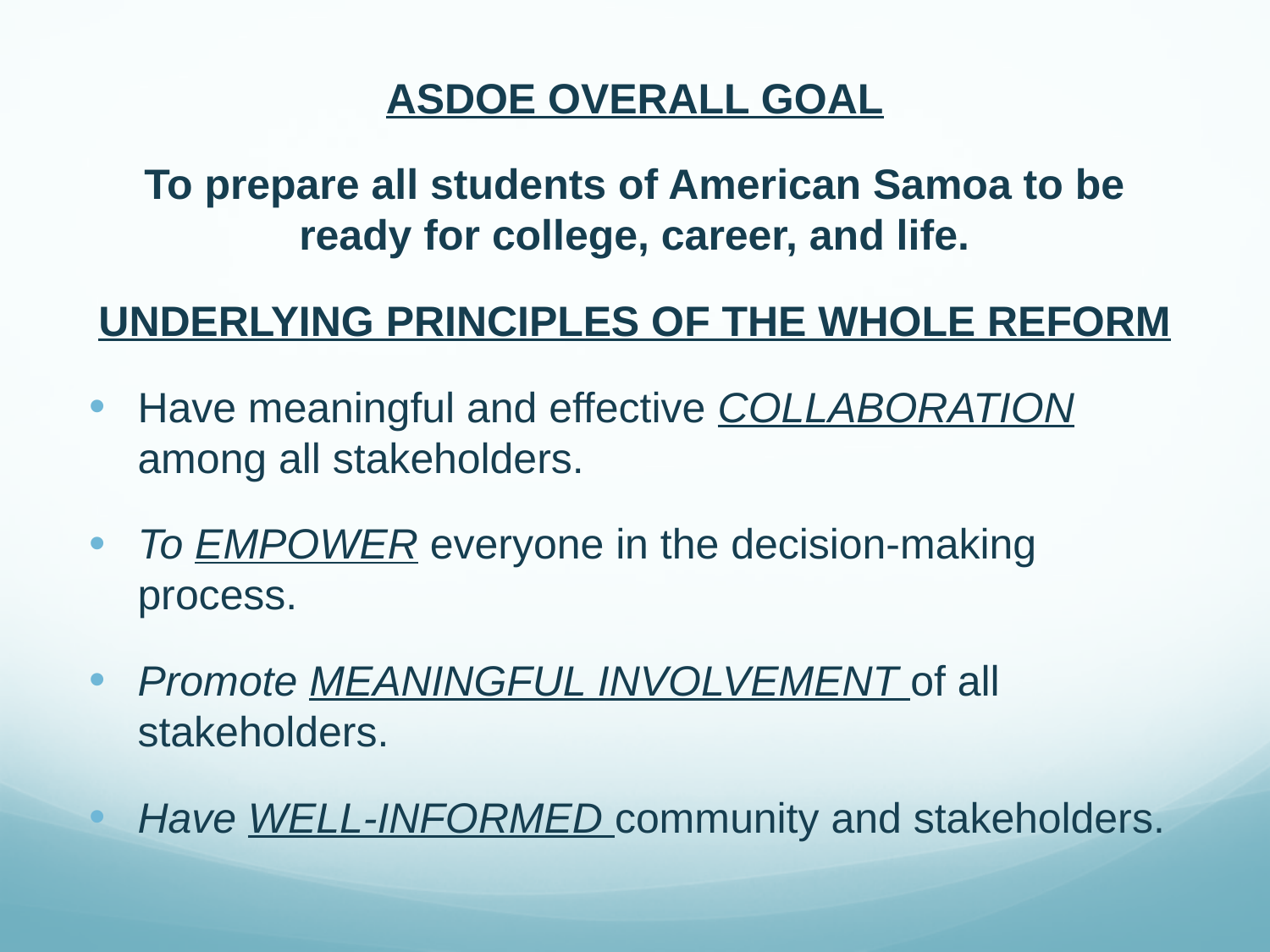

ASDOE OVERALL GOAL
To prepare all students of American Samoa to be ready for college, career, and life.
UNDERLYING PRINCIPLES OF THE WHOLE REFORM
Have meaningful and effective COLLABORATION among all stakeholders.
To EMPOWER everyone in the decision-making process.
Promote MEANINGFUL INVOLVEMENT of all stakeholders.
Have WELL-INFORMED community and stakeholders.